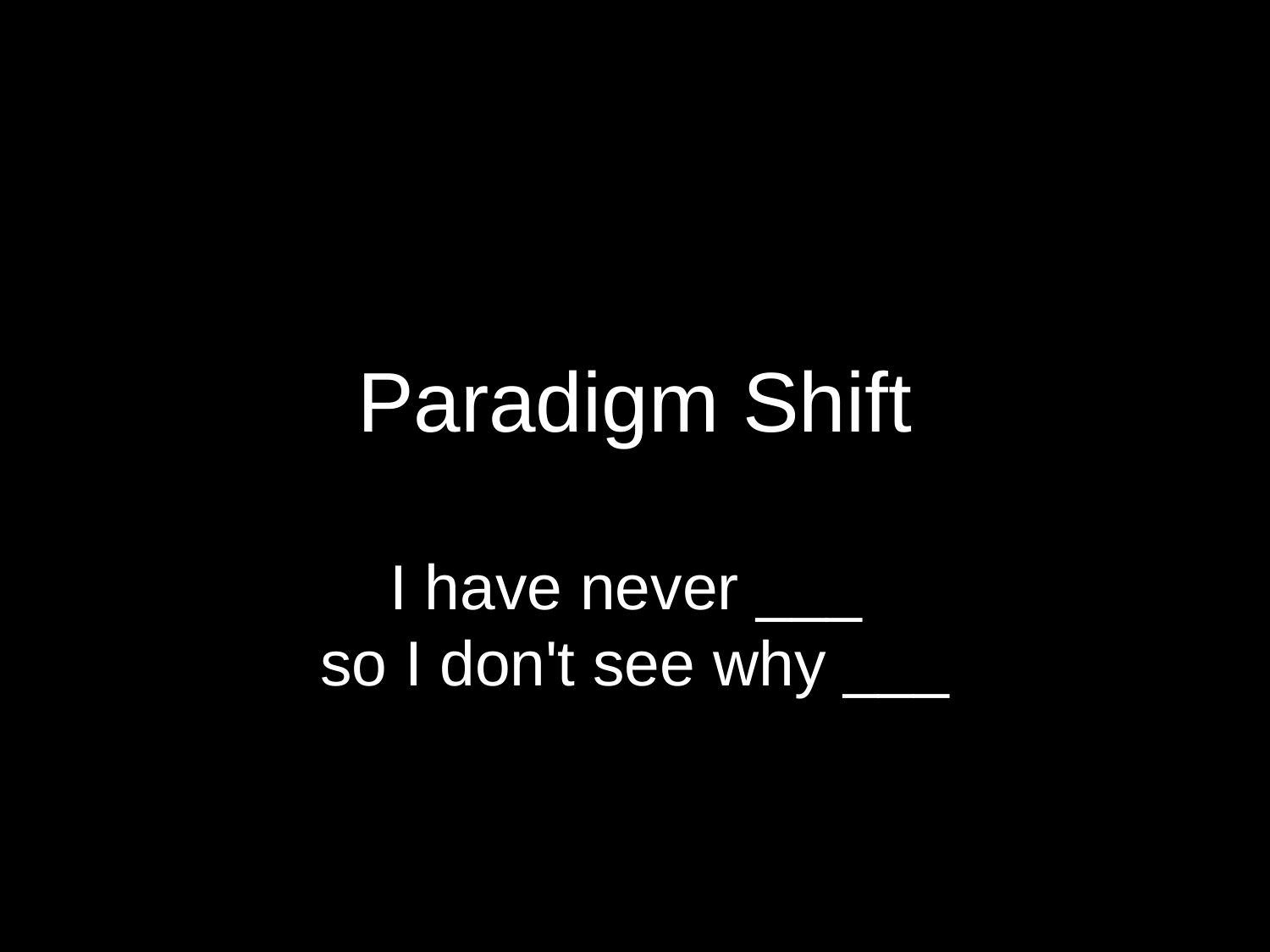

# Paradigm Shift
I have never ___
so I don't see why ___